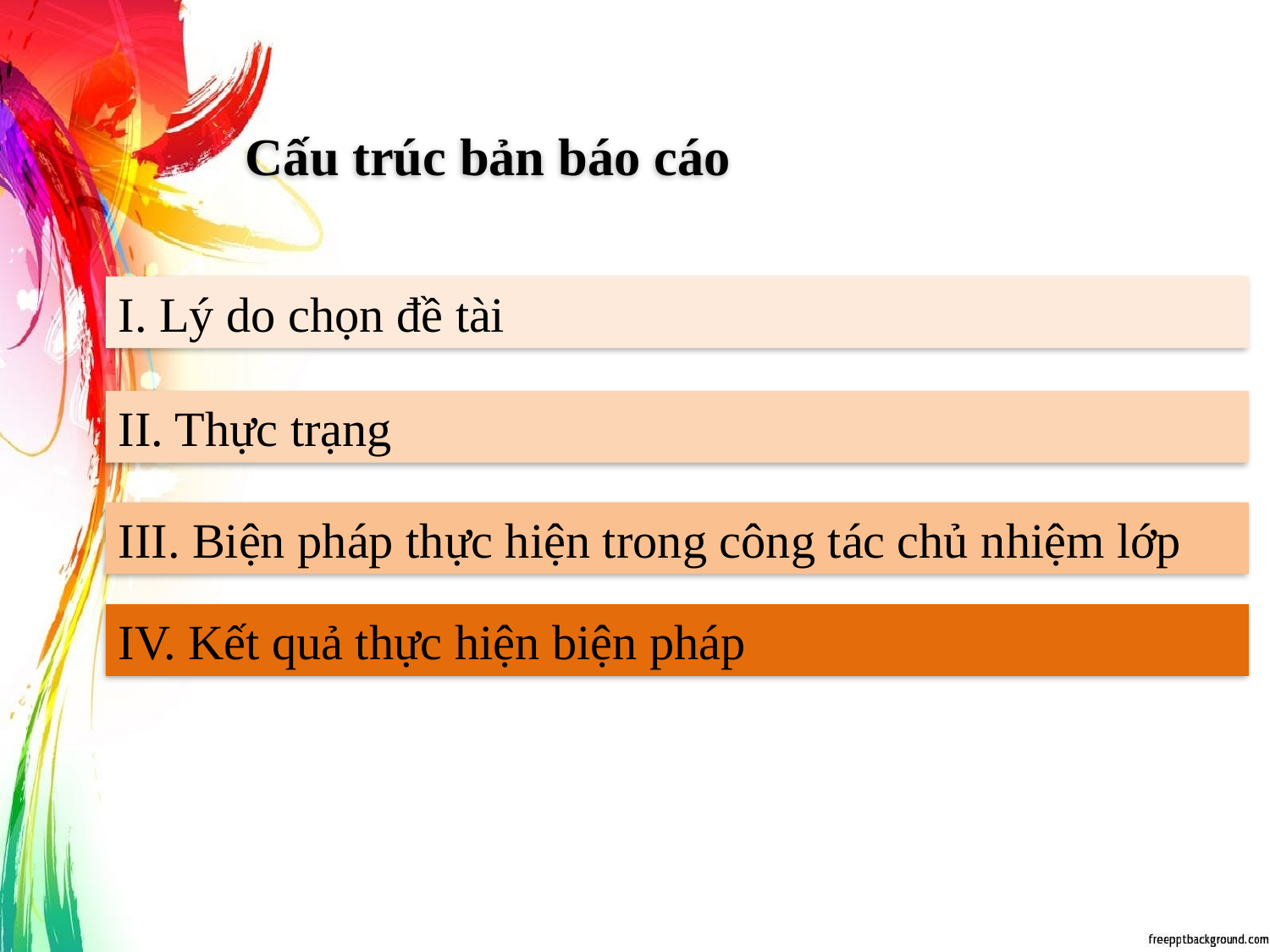

Cấu trúc bản báo cáo
I. Lý do chọn đề tài
II. Thực trạng
III. Biện pháp thực hiện trong công tác chủ nhiệm lớp
IV. Kết quả thực hiện biện pháp